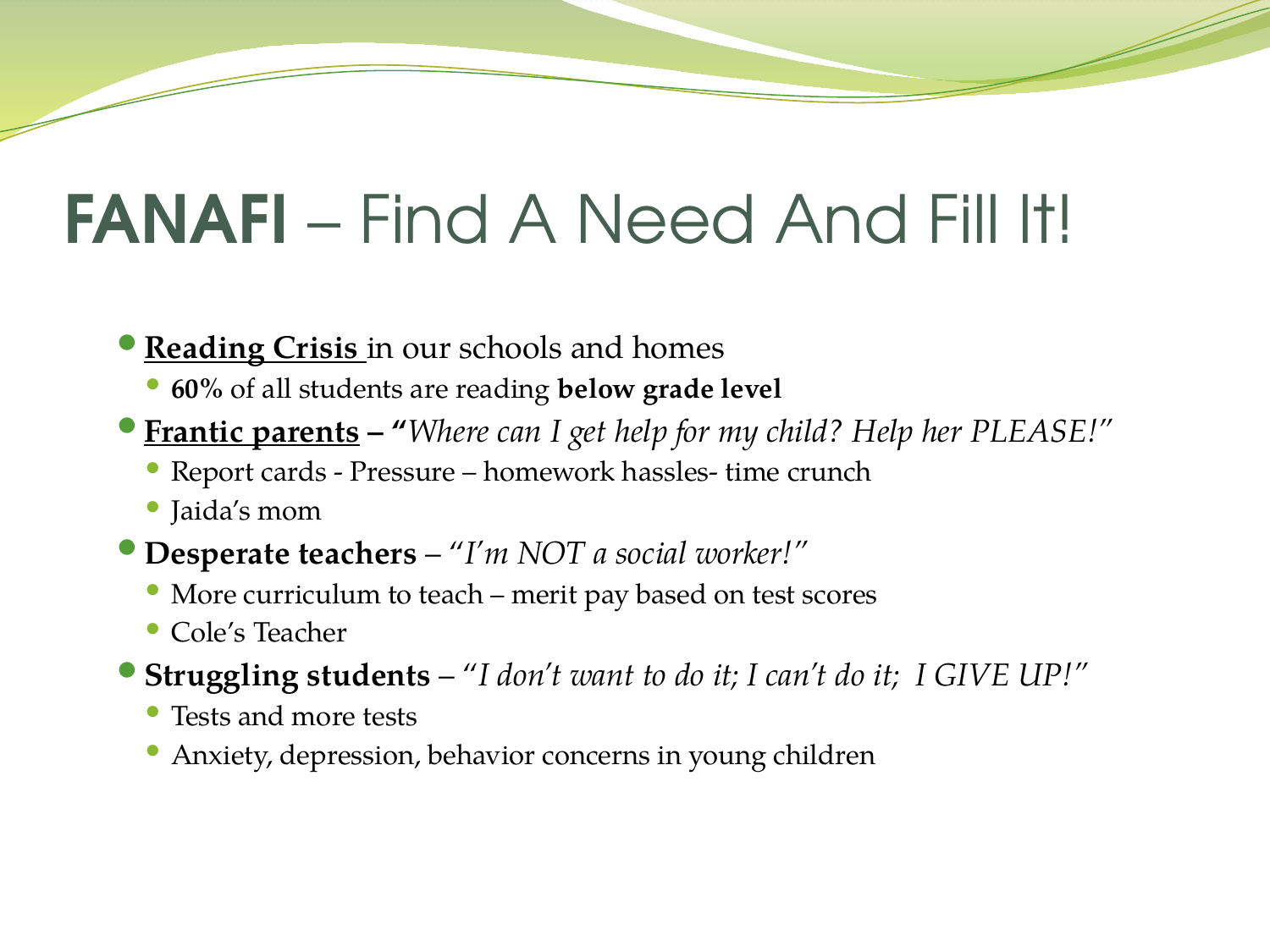

# FANAFI – Find A Need And Fill It!
Reading Crisis in our schools and homes
60% of all students are reading below grade level
Frantic parents – “Where can I get help for my child? Help her PLEASE!”
Report cards - Pressure – homework hassles- time crunch
Jaida’s mom
Desperate teachers – “I’m NOT a social worker!”
More curriculum to teach – merit pay based on test scores
Cole’s Teacher
Struggling students – “I don’t want to do it; I can’t do it;  I GIVE UP!”
Tests and more tests
Anxiety, depression, behavior concerns in young children